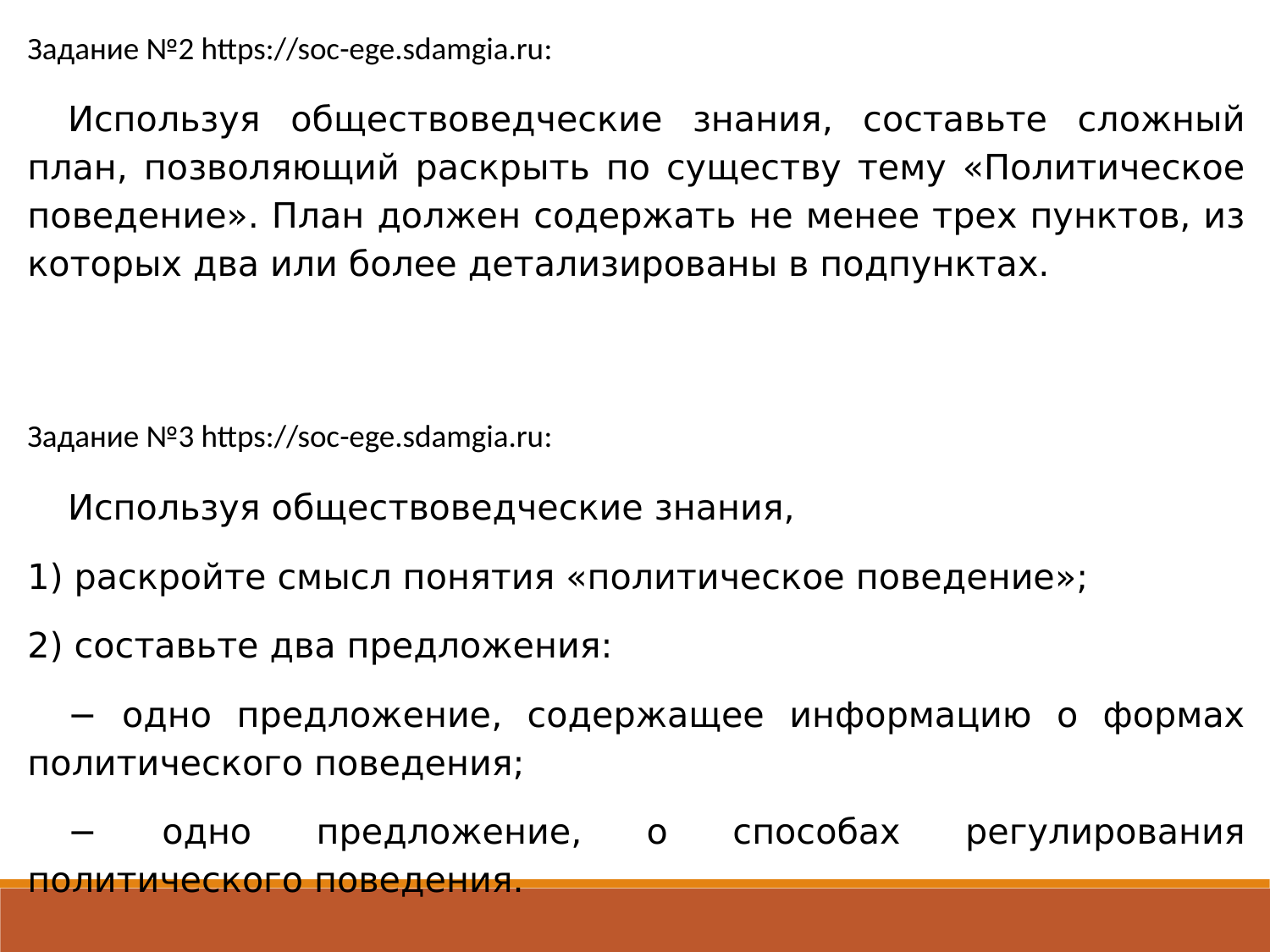

Задание №2 https://soc-ege.sdamgia.ru:
Используя обществоведческие знания, составьте сложный план, позволяющий раскрыть по существу тему «Политическое поведение». План должен содержать не менее трех пунктов, из которых два или более детализированы в подпунктах.

Задание №3 https://soc-ege.sdamgia.ru:
Используя обществоведческие знания,
1) раскройте смысл понятия «политическое поведение»;
2) составьте два предложения:
− одно предложение, содержащее информацию о формах политического поведения;
− одно предложение, о способах регулирования политического поведения.